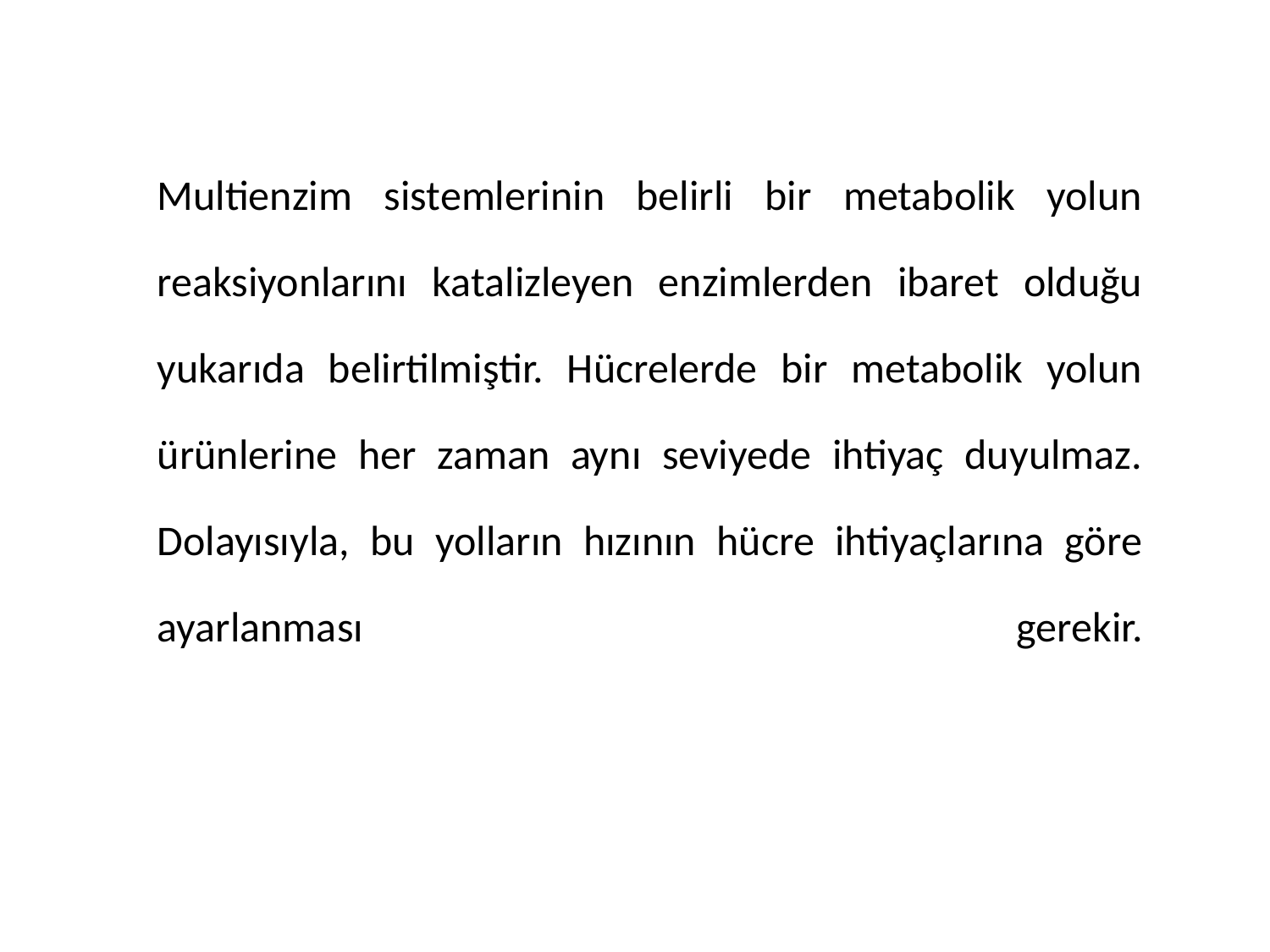

Multienzim sistemlerinin belirli bir metabolik yolun reaksiyonlarını katalizleyen enzimlerden ibaret olduğu yukarıda belirtilmiştir. Hücrelerde bir metabolik yolun ürünlerine her zaman aynı seviyede ihtiyaç duyulmaz. Dolayısıyla, bu yolların hızının hücre ihtiyaçlarına göre ayarlanması gerekir.